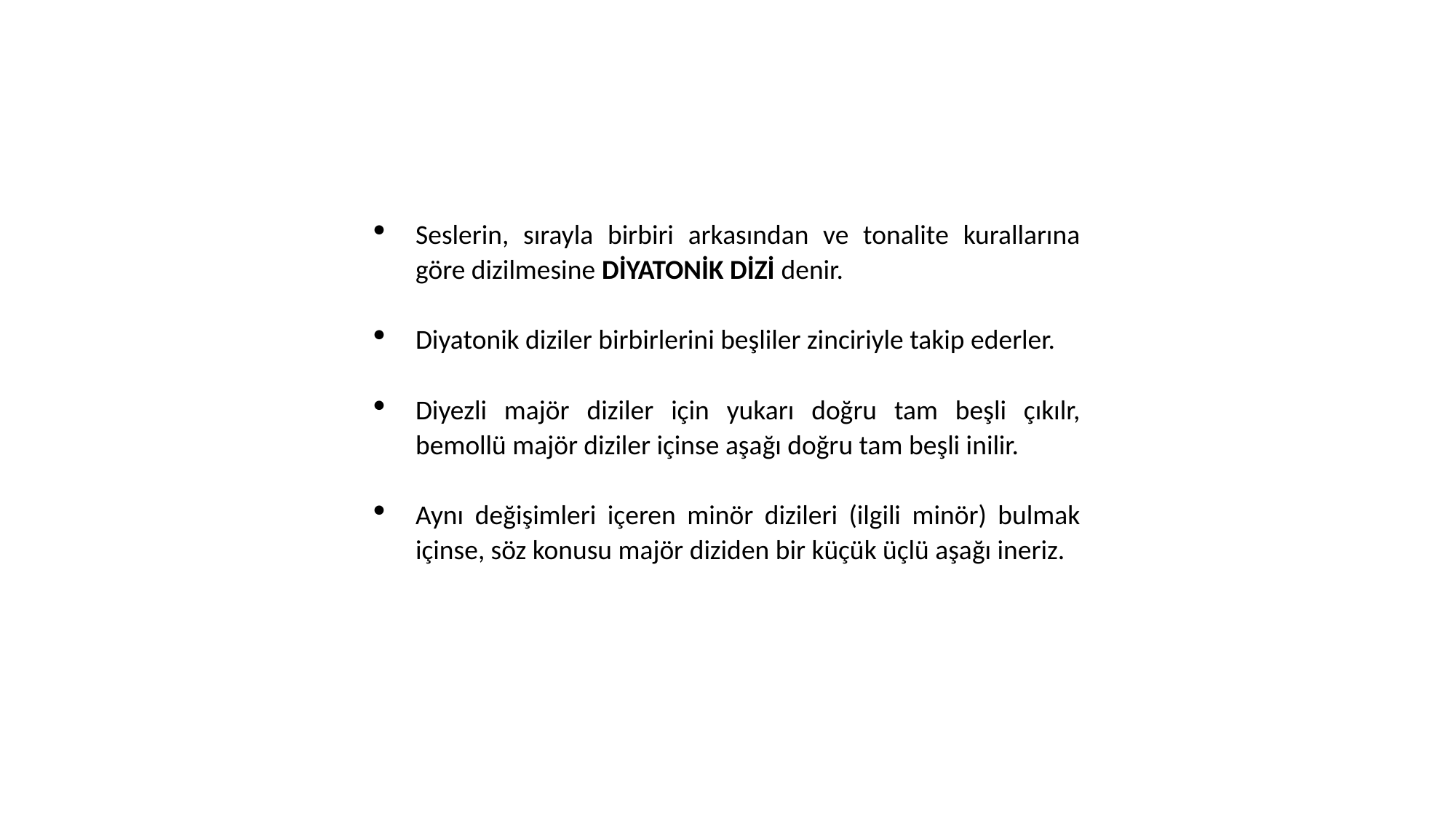

Seslerin, sırayla birbiri arkasından ve tonalite kurallarına göre dizilmesine DİYATONİK DİZİ denir.

Diyatonik diziler birbirlerini beşliler zinciriyle takip ederler.

Diyezli majör diziler için yukarı doğru tam beşli çıkılr, bemollü majör diziler içinse aşağı doğru tam beşli inilir.

Aynı değişimleri içeren minör dizileri (ilgili minör) bulmak içinse, söz konusu majör diziden bir küçük üçlü aşağı ineriz.